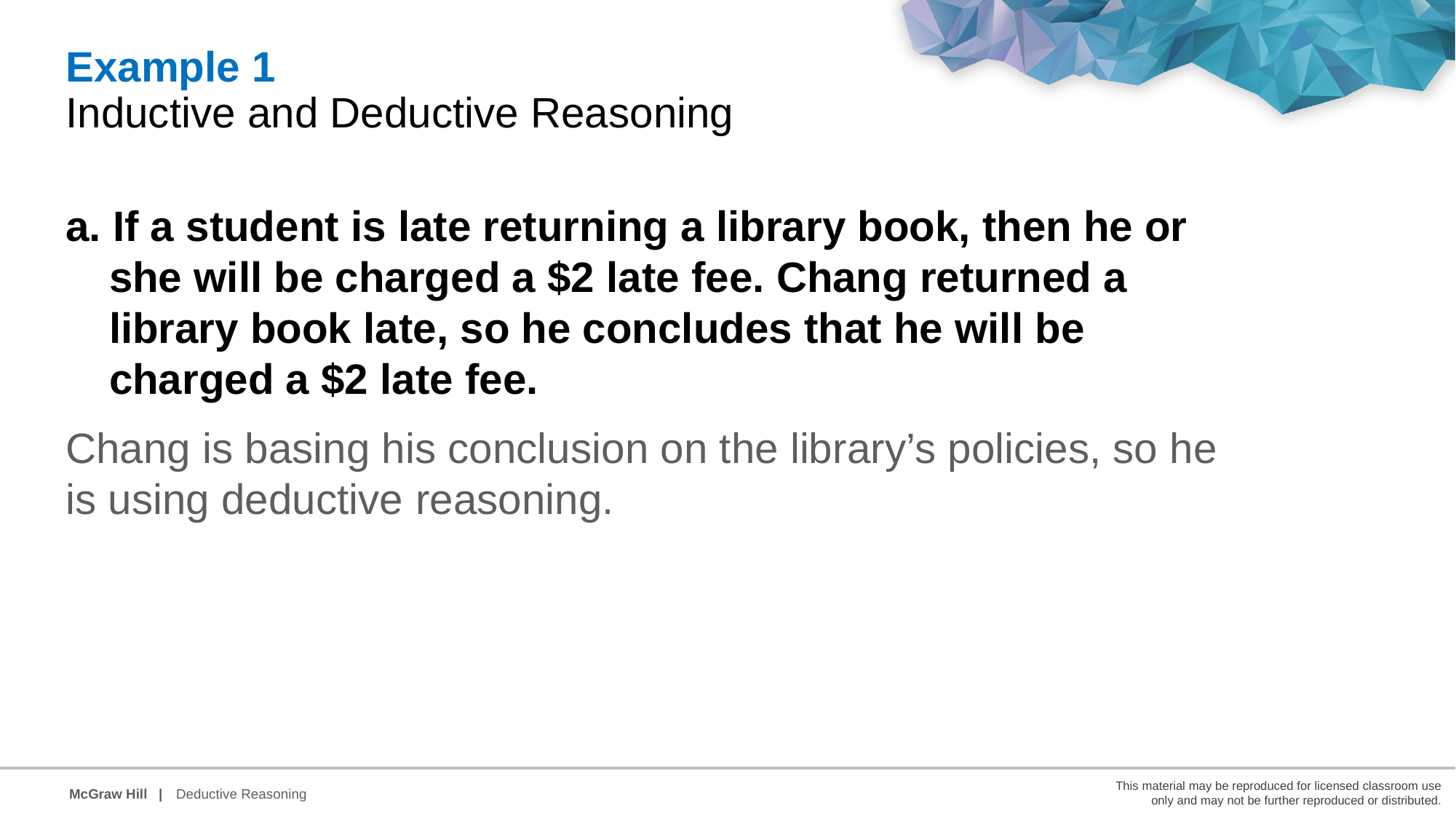

Example 1
Inductive and Deductive Reasoning
a. If a student is late returning a library book, then he or she will be charged a $2 late fee. Chang returned a library book late, so he concludes that he will be charged a $2 late fee.
Chang is basing his conclusion on the library’s policies, so he is using deductive reasoning.